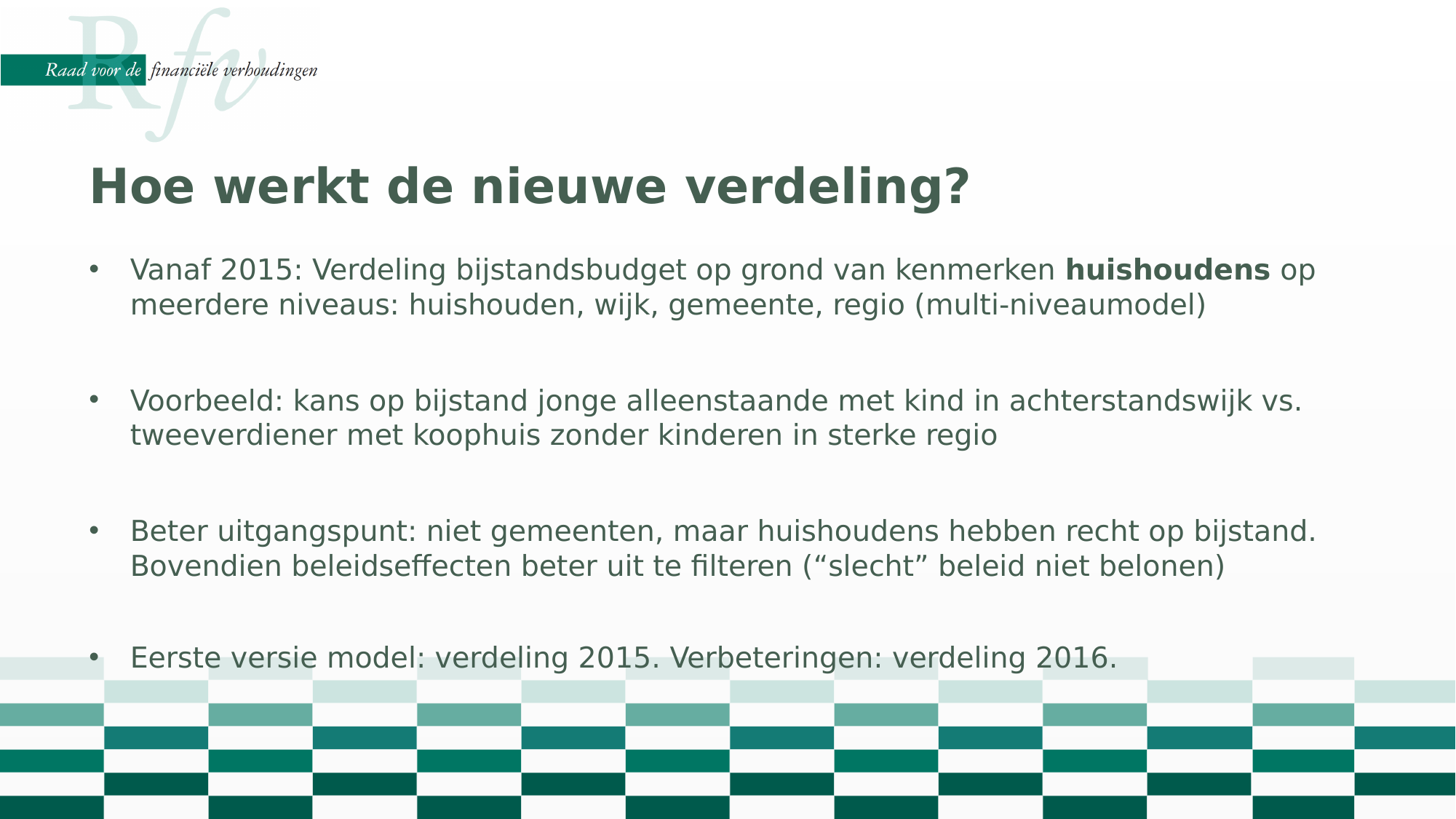

# Hoe werkt de nieuwe verdeling?
Vanaf 2015: Verdeling bijstandsbudget op grond van kenmerken huishoudens op meerdere niveaus: huishouden, wijk, gemeente, regio (multi-niveaumodel)

Voorbeeld: kans op bijstand jonge alleenstaande met kind in achterstandswijk vs. tweeverdiener met koophuis zonder kinderen in sterke regio

Beter uitgangspunt: niet gemeenten, maar huishoudens hebben recht op bijstand. Bovendien beleidseffecten beter uit te filteren (“slecht” beleid niet belonen)

Eerste versie model: verdeling 2015. Verbeteringen: verdeling 2016.